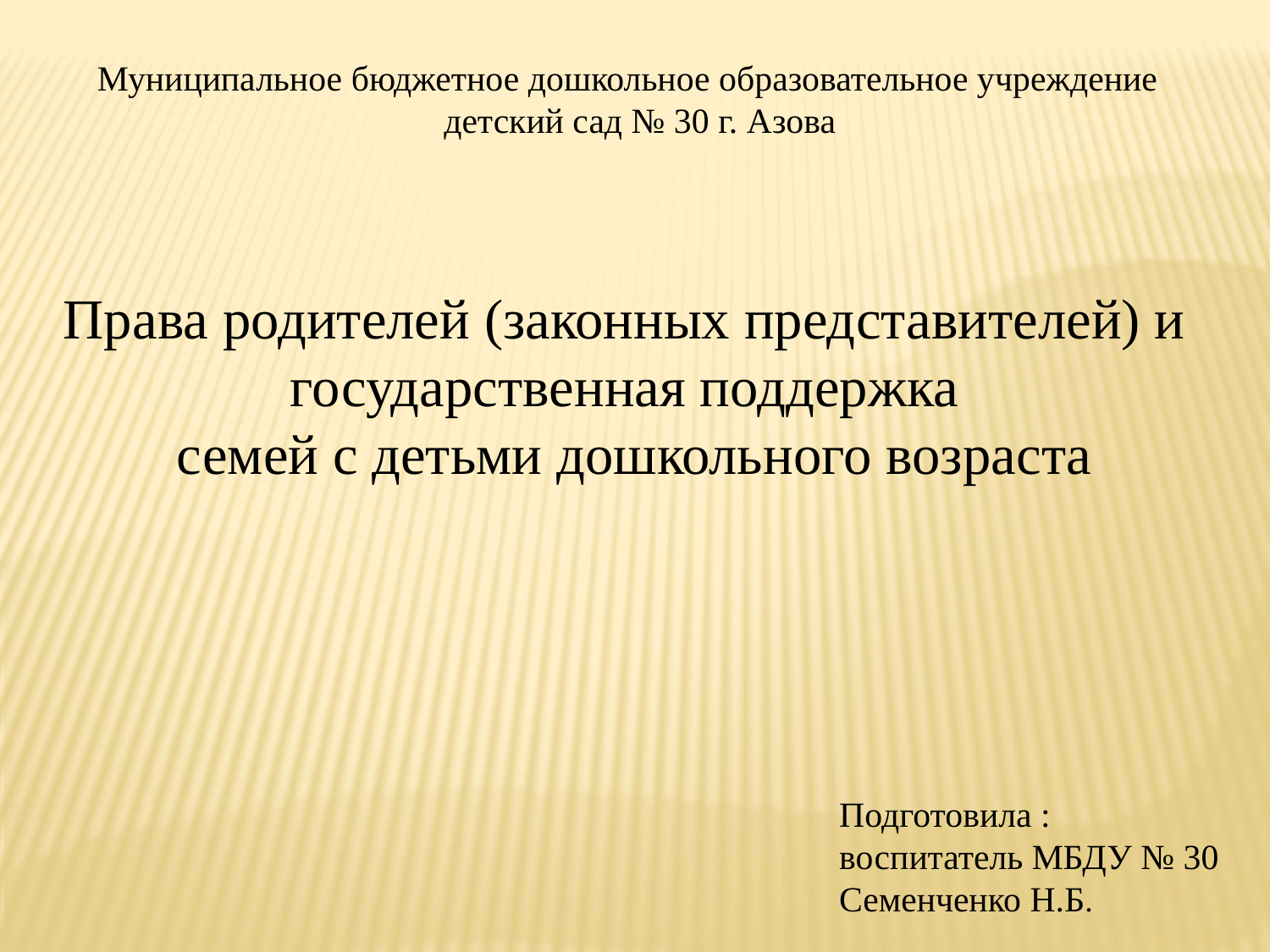

Муниципальное бюджетное дошкольное образовательное учреждение
                                       детский сад № 30 г. Азова
Права родителей (законных представителей) и
                государственная поддержка
        семей с детьми дошкольного возраста
Подготовила :
воспитатель МБДУ № 30
Семенченко Н.Б.